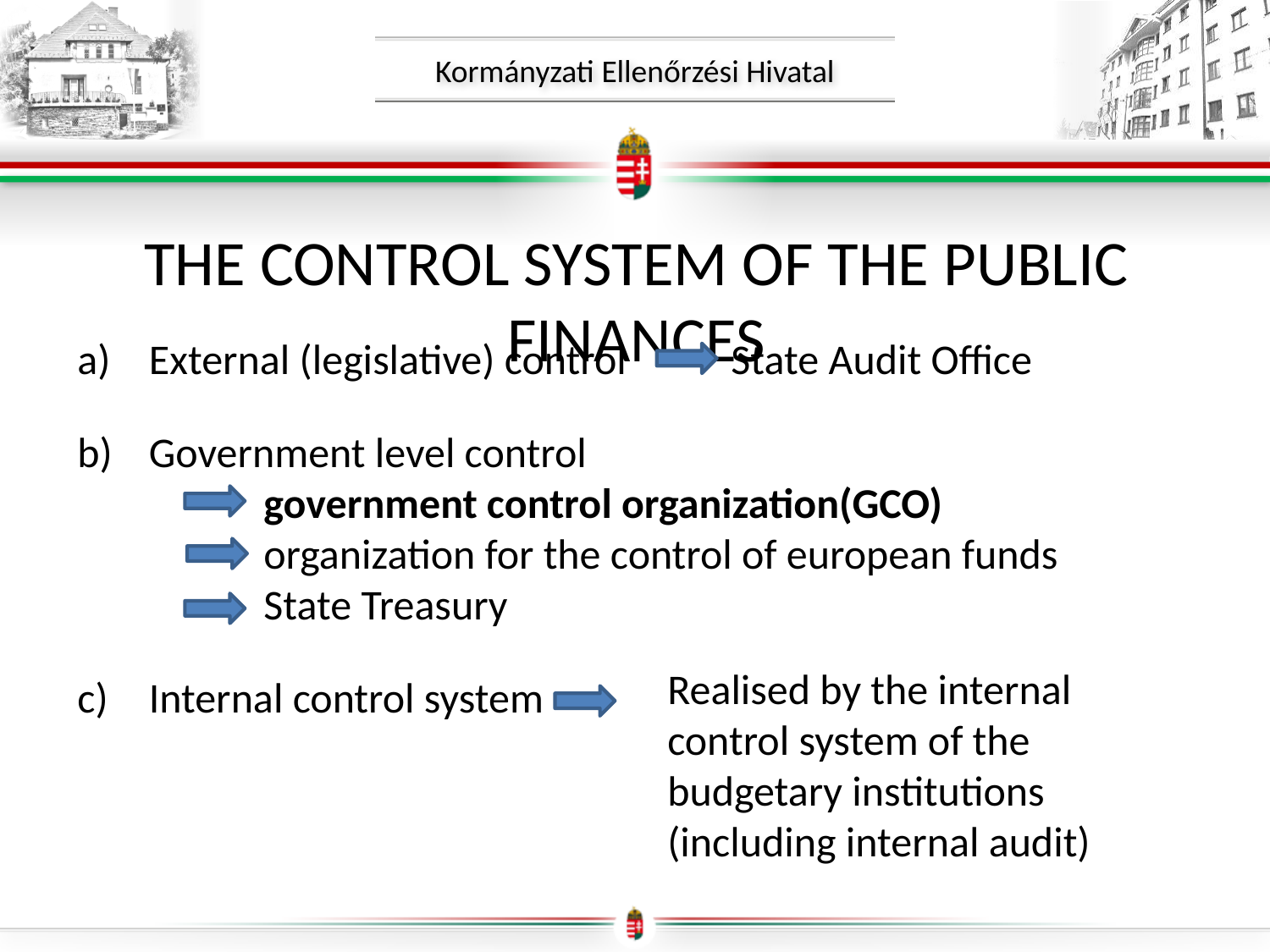

# The Control System of the Public Finances
External (legislative) control           State Audit Office
Government level control
government control organization(GCO)
organization for the control of european funds
State Treasury
Internal control system

Realised by the internal control system of the budgetary institutions (including internal audit)